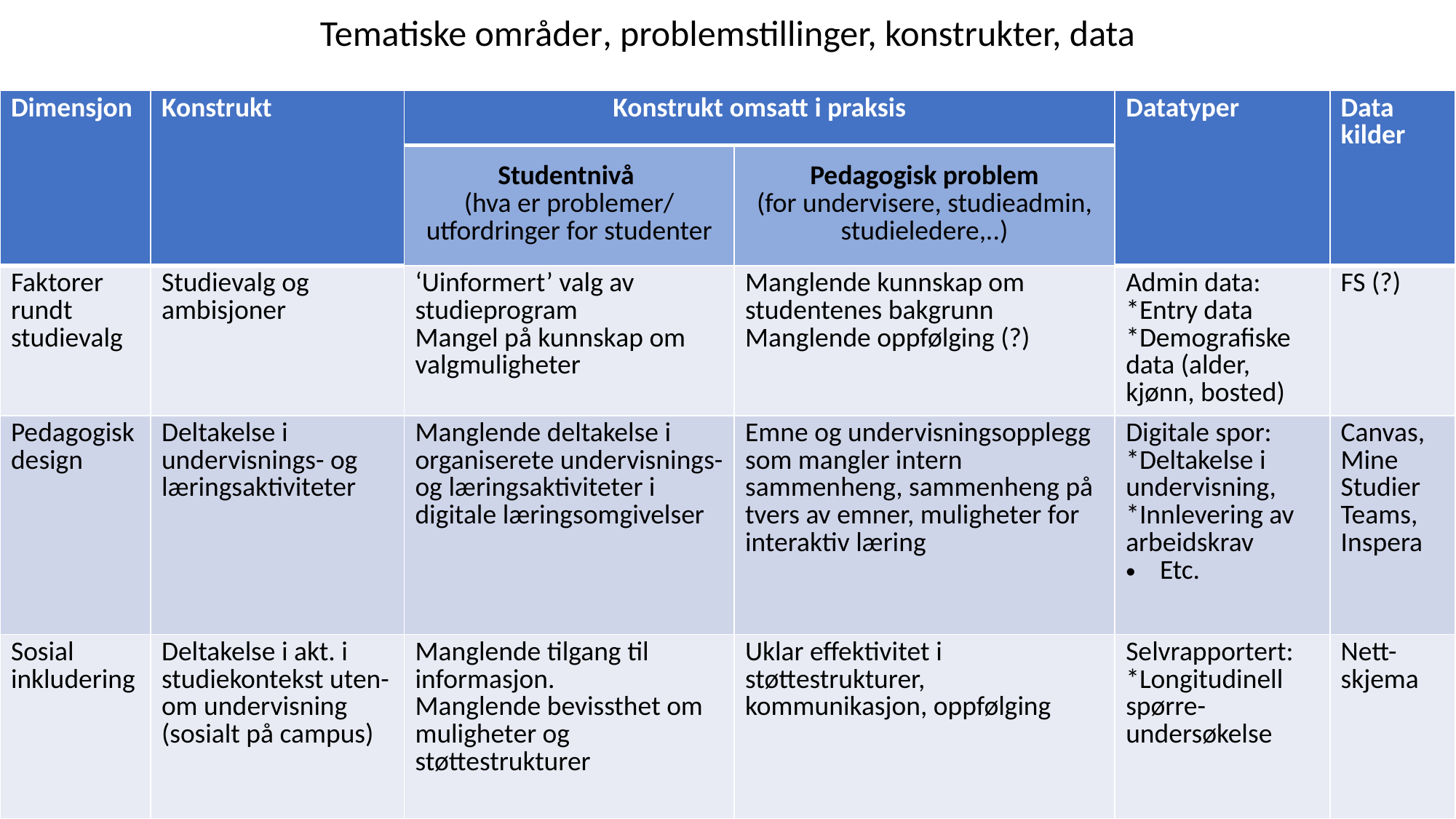

# Tematiske områder, problemstillinger, konstrukter, data
| Dimensjon | Konstrukt | Konstrukt omsatt i praksis |  | Datatyper | Data kilder |
| --- | --- | --- | --- | --- | --- |
|  |  | Studentnivå (hva er problemer/ utfordringer for studenter | Pedagogisk problem (for undervisere, studieadmin, studieledere,..) |  |  |
| Faktorer rundt studievalg | Studievalg og ambisjoner | ‘Uinformert’ valg av studieprogram Mangel på kunnskap om valgmuligheter | Manglende kunnskap om studentenes bakgrunn  Manglende oppfølging (?) | Admin data: \*Entry data  \*Demografiske data (alder, kjønn, bosted) | FS (?) |
| Pedagogisk design | Deltakelse i undervisnings- og læringsaktiviteter | Manglende deltakelse i organiserete undervisnings- og læringsaktiviteter i digitale læringsomgivelser | Emne og undervisningsopplegg som mangler intern sammenheng, sammenheng på tvers av emner, muligheter for interaktiv læring | Digitale spor: \*Deltakelse i undervisning, \*Innlevering av arbeidskrav Etc. | Canvas, Mine Studier Teams, Inspera |
| Sosial inkludering | Deltakelse i akt. i studiekontekst uten-om undervisning (sosialt på campus) | Manglende tilgang til informasjon. Manglende bevissthet om muligheter og støttestrukturer | Uklar effektivitet i støttestrukturer, kommunikasjon, oppfølging | Selvrapportert: \*Longitudinell spørre- undersøkelse | Nett-skjema |